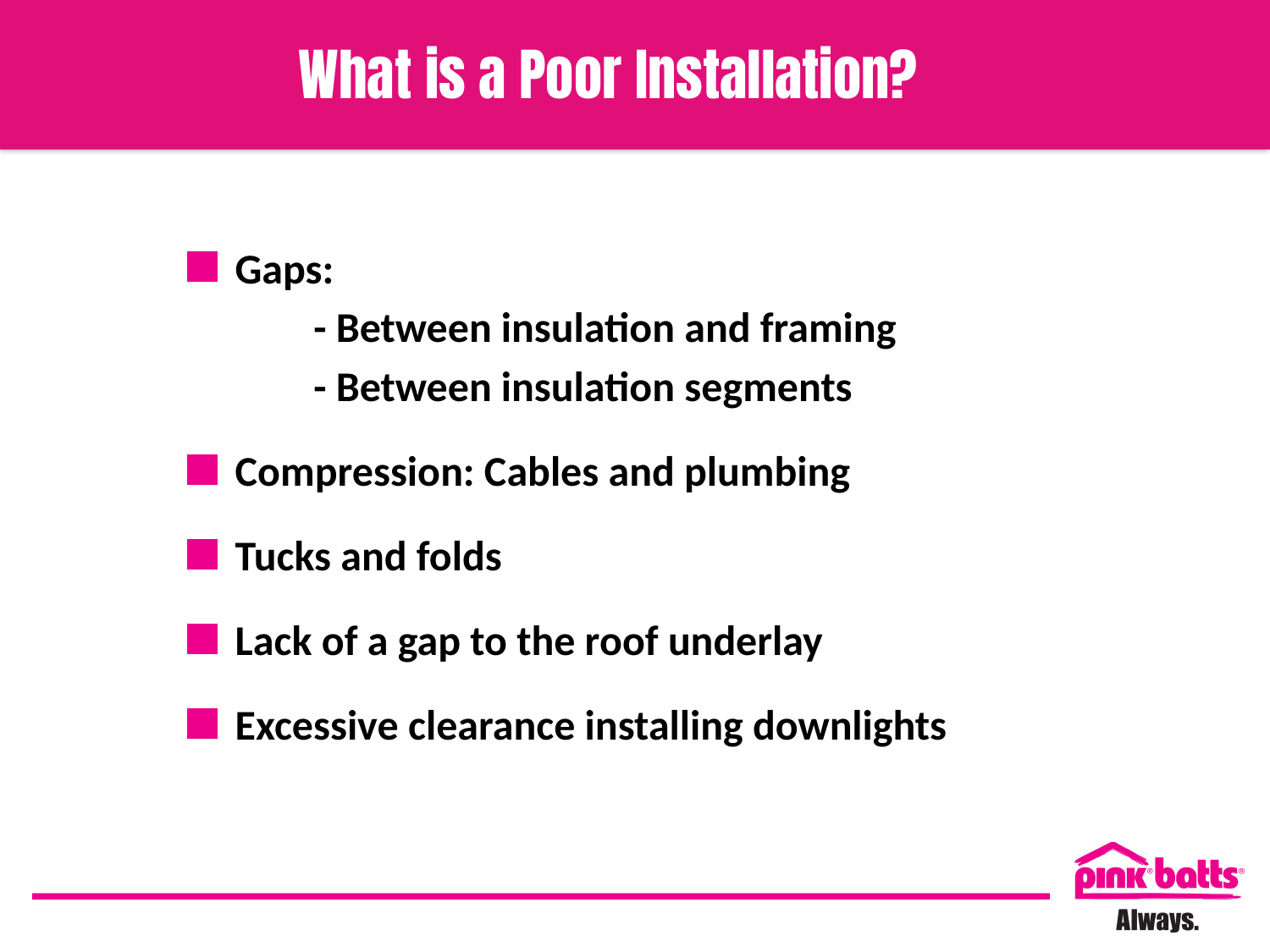

What is a Poor Installation?
Gaps:
- Between insulation and framing
- Between insulation segments
Compression: Cables and plumbing
Tucks and folds
Lack of a gap to the roof underlay
Excessive clearance installing downlights